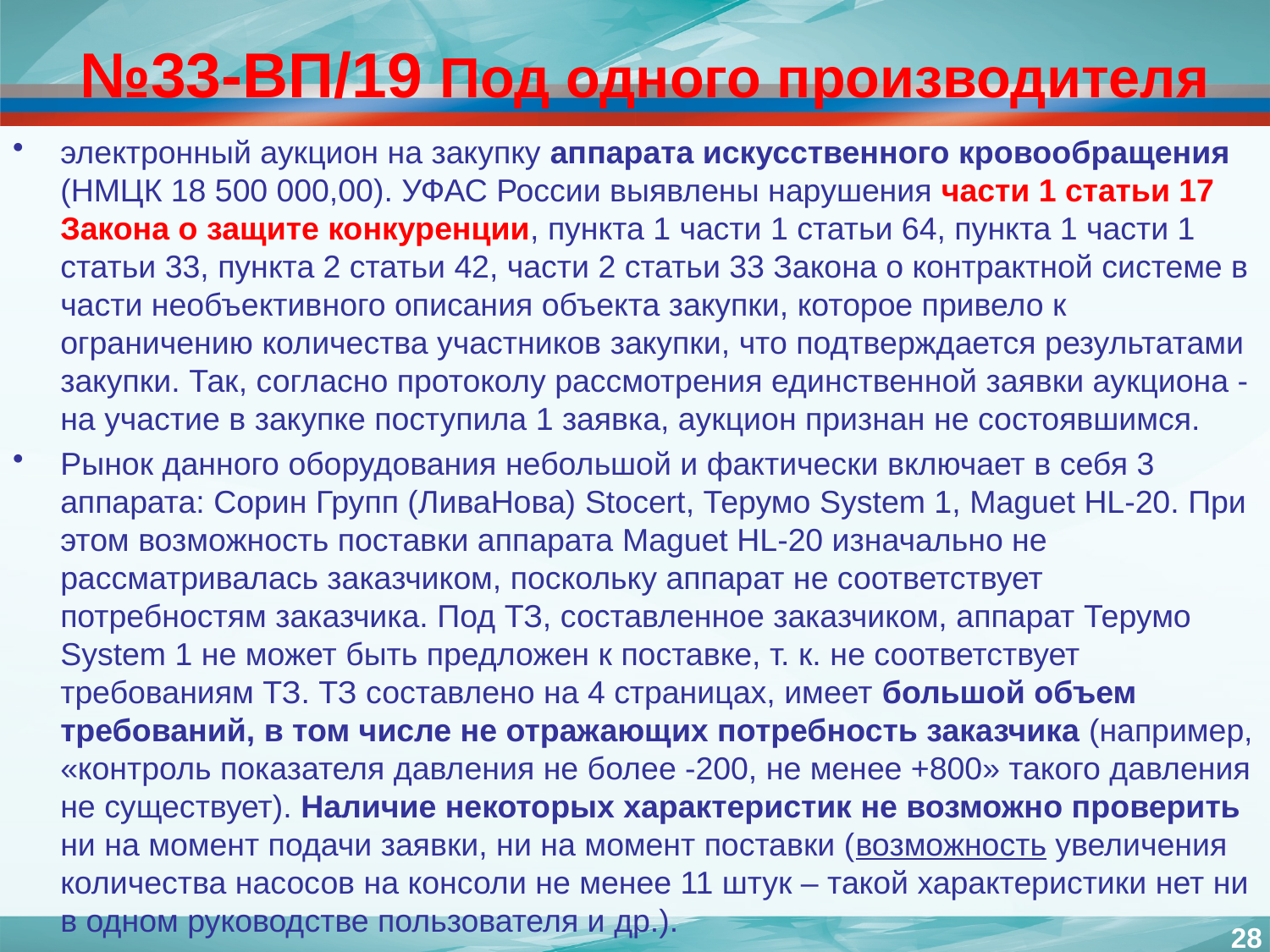

# №33-ВП/19 Под одного производителя
электронный аукцион на закупку аппарата искусственного кровообращения (НМЦК 18 500 000,00). УФАС России выявлены нарушения части 1 статьи 17 Закона о защите конкуренции, пункта 1 части 1 статьи 64, пункта 1 части 1 статьи 33, пункта 2 статьи 42, части 2 статьи 33 Закона о контрактной системе в части необъективного описания объекта закупки, которое привело к ограничению количества участников закупки, что подтверждается результатами закупки. Так, согласно протоколу рассмотрения единственной заявки аукциона -на участие в закупке поступила 1 заявка, аукцион признан не состоявшимся.
Рынок данного оборудования небольшой и фактически включает в себя 3 аппарата: Сорин Групп (ЛиваНова) Stocert, Терумо System 1, Maguet HL-20. При этом возможность поставки аппарата Maguet HL-20 изначально не рассматривалась заказчиком, поскольку аппарат не соответствует потребностям заказчика. Под ТЗ, составленное заказчиком, аппарат Терумо System 1 не может быть предложен к поставке, т. к. не соответствует требованиям ТЗ. ТЗ составлено на 4 страницах, имеет большой объем требований, в том числе не отражающих потребность заказчика (например, «контроль показателя давления не более -200, не менее +800» такого давления не существует). Наличие некоторых характеристик не возможно проверить ни на момент подачи заявки, ни на момент поставки (возможность увеличения количества насосов на консоли не менее 11 штук – такой характеристики нет ни в одном руководстве пользователя и др.).
28